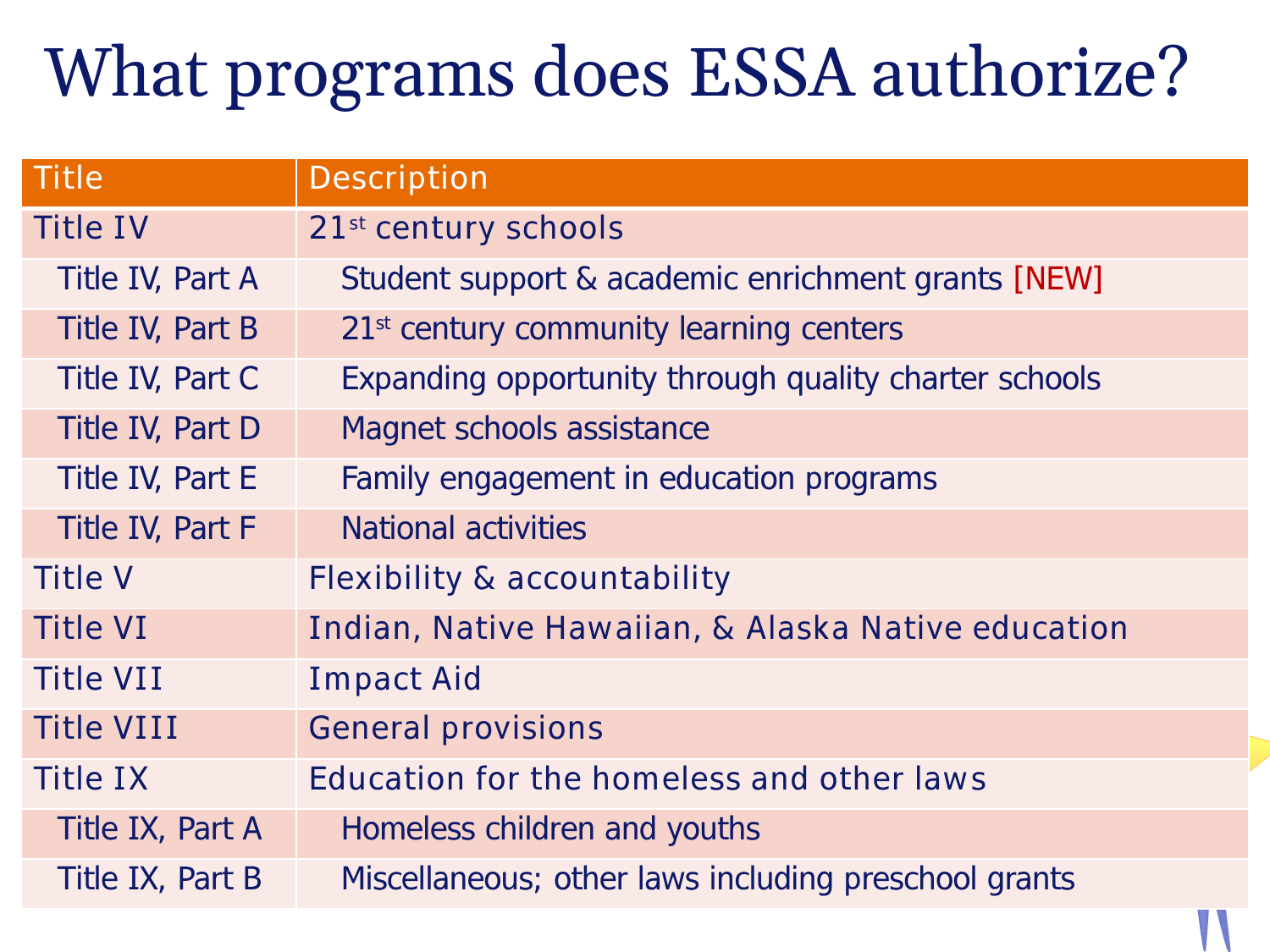

What programs does ESSA authorize?
| Title | Description |
| --- | --- |
| Title IV | 21st century schools |
| Title IV, Part A | Student support & academic enrichment grants [NEW] |
| Title IV, Part B | 21st century community learning centers |
| Title IV, Part C | Expanding opportunity through quality charter schools |
| Title IV, Part D | Magnet schools assistance |
| Title IV, Part E | Family engagement in education programs |
| Title IV, Part F | National activities |
| Title V | Flexibility & accountability |
| Title VI | Indian, Native Hawaiian, & Alaska Native education |
| Title VII | Impact Aid |
| Title VIII | General provisions |
| Title IX | Education for the homeless and other laws |
| Title IX, Part A | Homeless children and youths |
| Title IX, Part B | Miscellaneous; other laws including preschool grants |

5